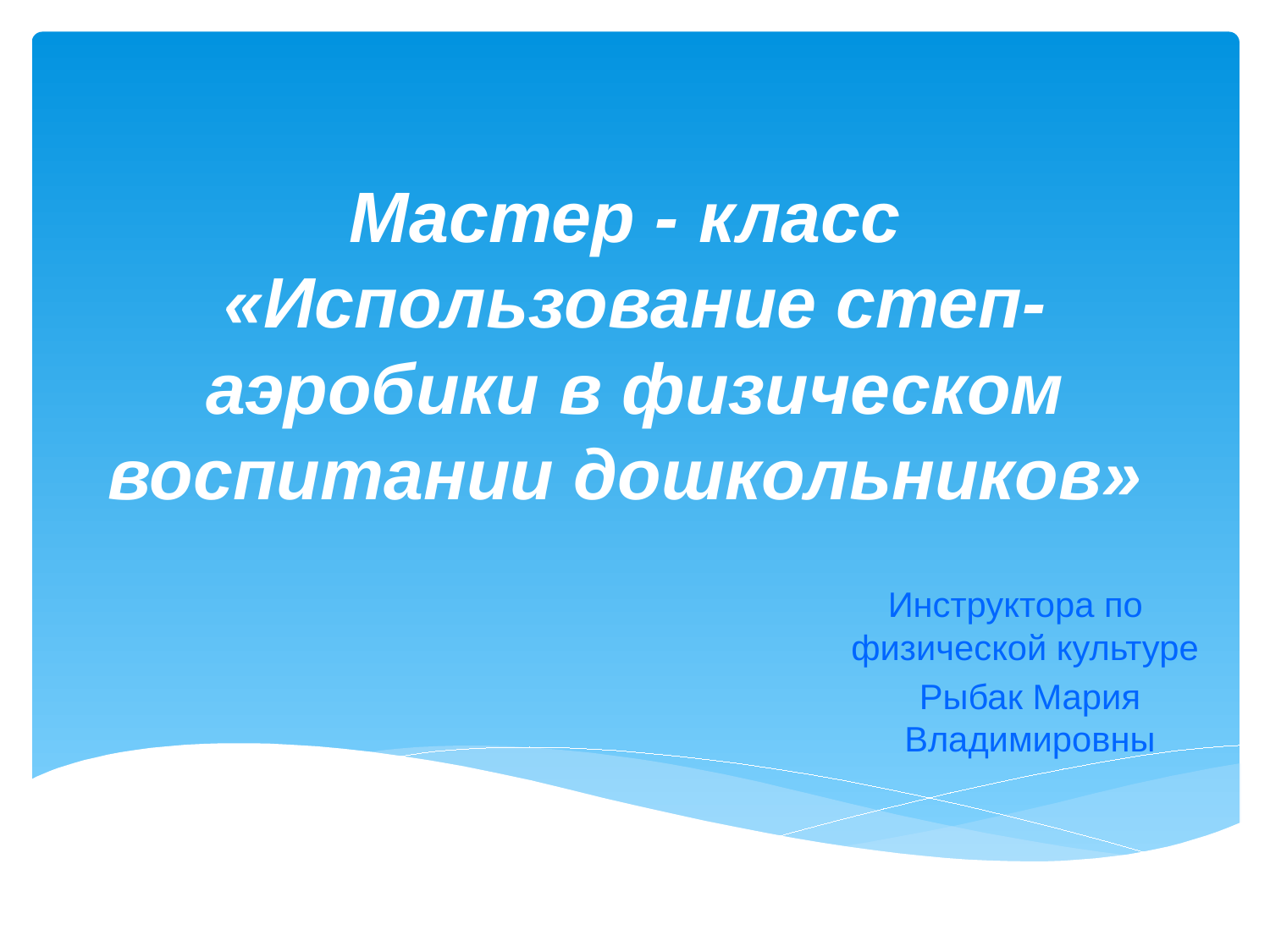

# Мастер - класс «Использование степ-аэробики в физическом воспитании дошкольников»
Инструктора по    физической культуре
Рыбак Мария Владимировны